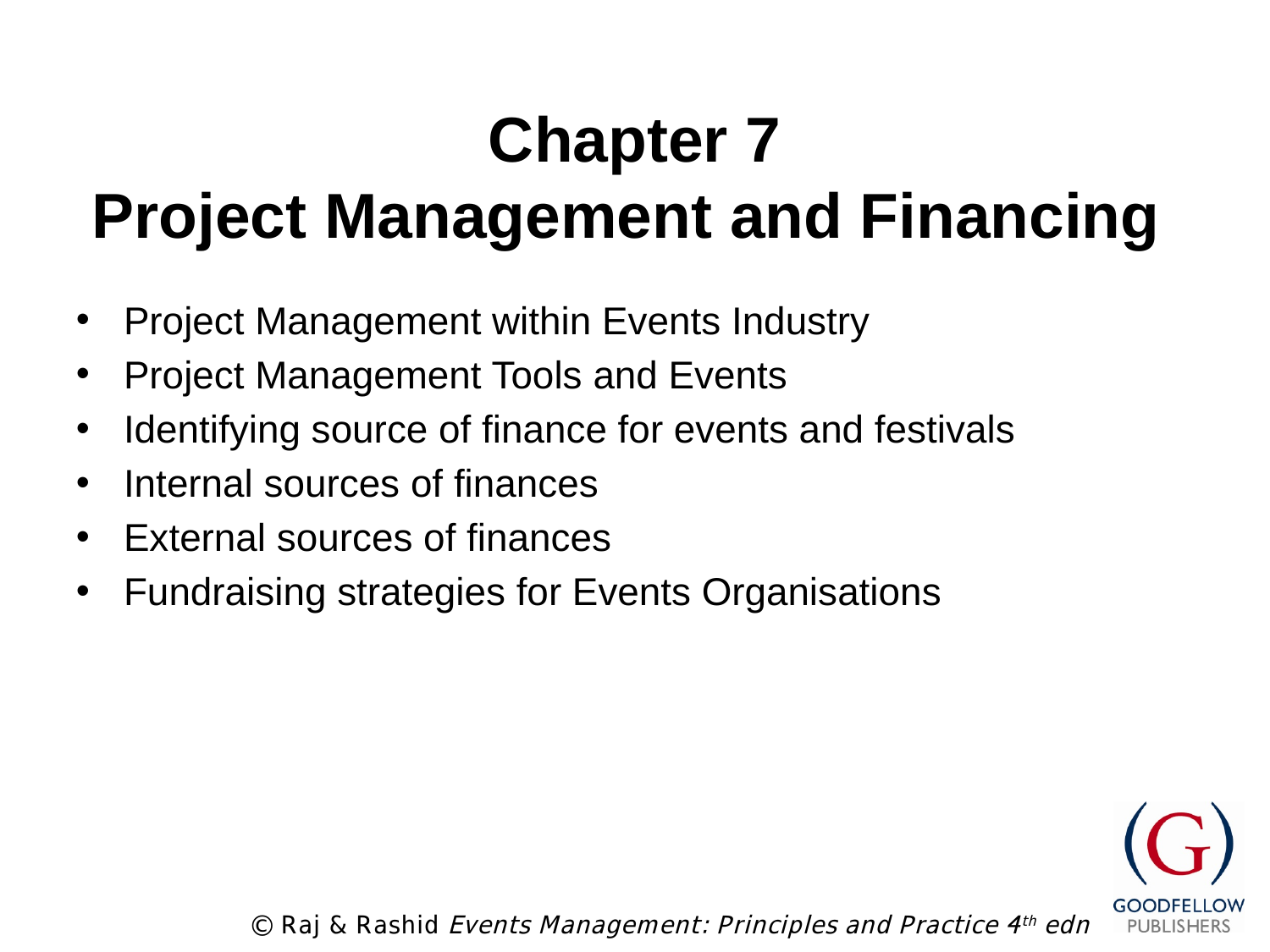

# Chapter 7 Project Management and Financing
Project Management within Events Industry
Project Management Tools and Events
Identifying source of finance for events and festivals
Internal sources of finances
External sources of finances
Fundraising strategies for Events Organisations